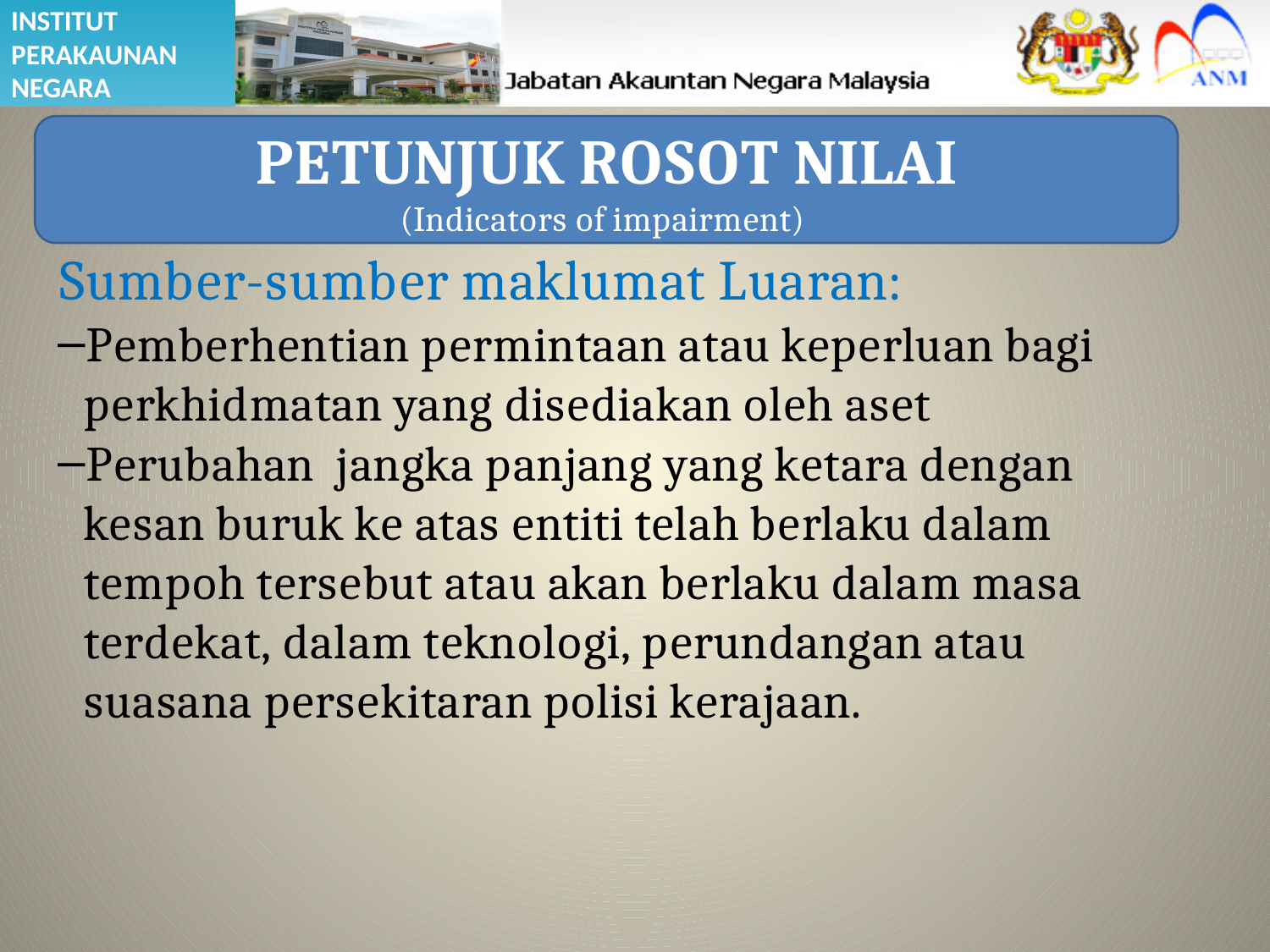

PETUNJUK ROSOT NILAI
(Indicators of impairment)
Sumber-sumber maklumat Luaran:
Pemberhentian permintaan atau keperluan bagi perkhidmatan yang disediakan oleh aset
Perubahan  jangka panjang yang ketara dengan kesan buruk ke atas entiti telah berlaku dalam tempoh tersebut atau akan berlaku dalam masa terdekat, dalam teknologi, perundangan atau suasana persekitaran polisi kerajaan.